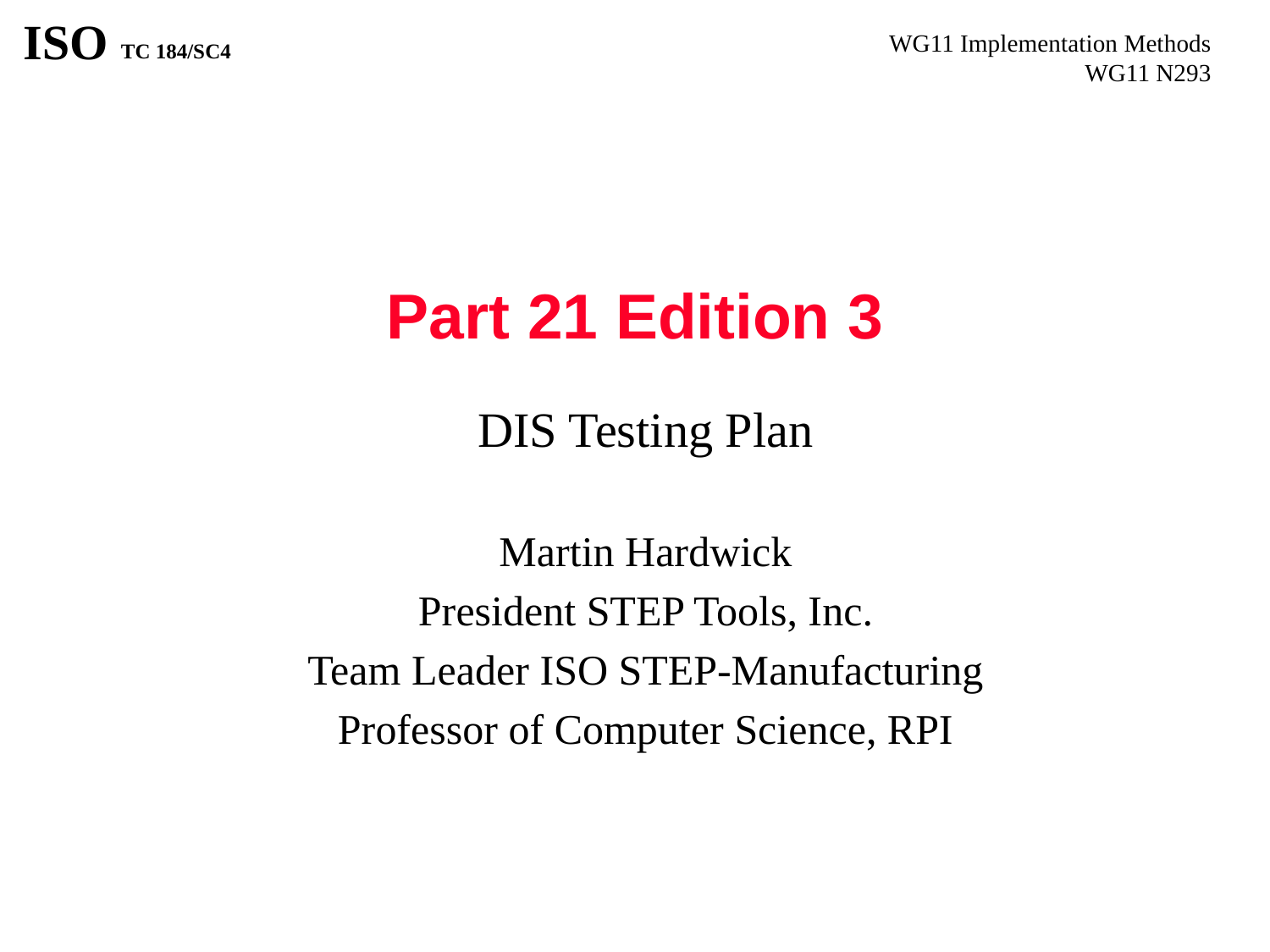

# Part 21 Edition 3
DIS Testing Plan

Martin Hardwick
President STEP Tools, Inc.
Team Leader ISO STEP-Manufacturing
Professor of Computer Science, RPI